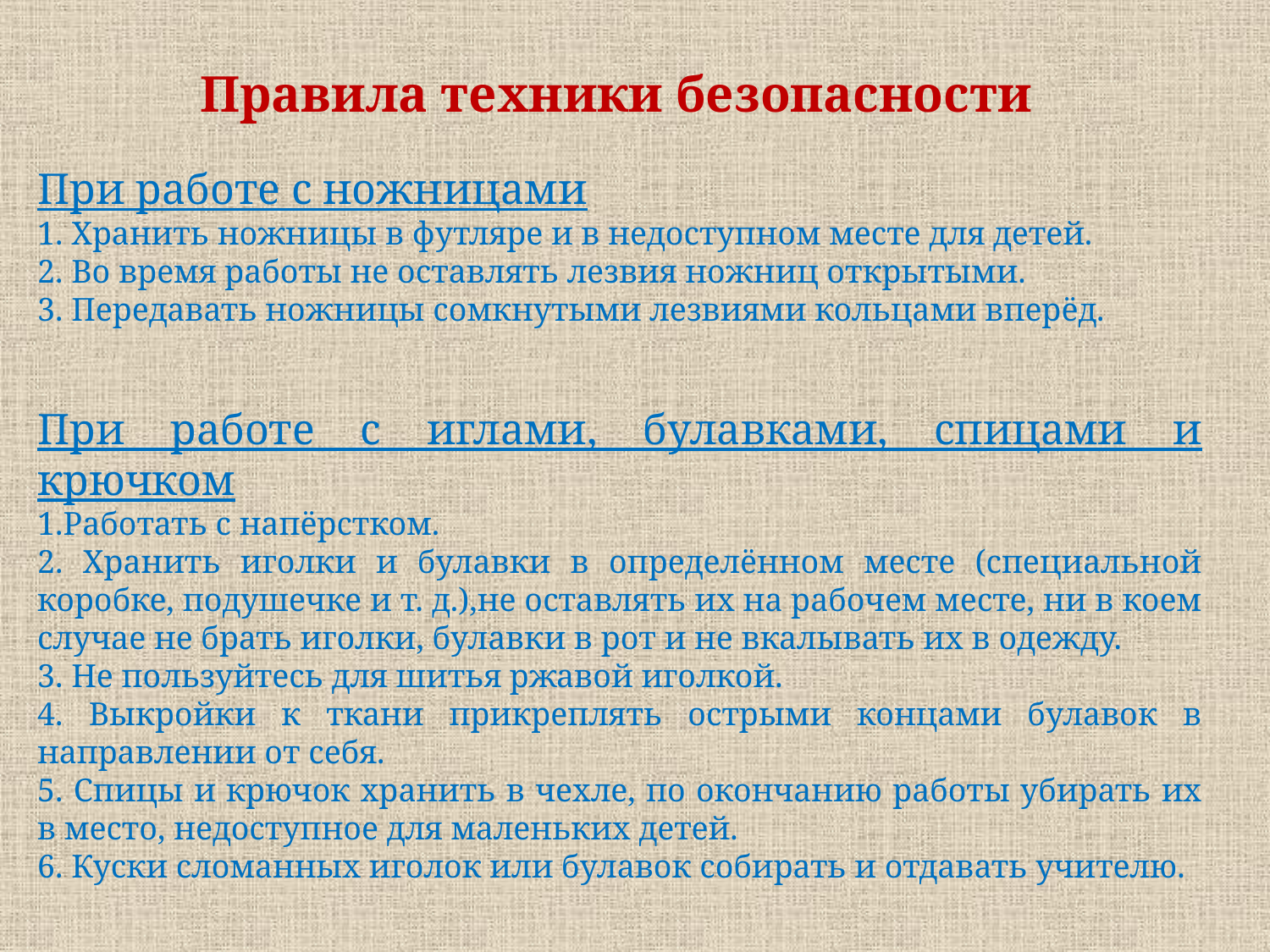

Правила техники безопасности
При работе с ножницами
1. Хранить ножницы в футляре и в недоступном месте для детей.
2. Во время работы не оставлять лезвия ножниц открытыми.
3. Передавать ножницы сомкнутыми лезвиями кольцами вперёд.
При работе с иглами, булавками, спицами и крючком
1.Работать с напёрстком.
2. Хранить иголки и булавки в определённом месте (специальной коробке, подушечке и т. д.),не оставлять их на рабочем месте, ни в коем случае не брать иголки, булавки в рот и не вкалывать их в одежду.
3. Не пользуйтесь для шитья ржавой иголкой.
4. Выкройки к ткани прикреплять острыми концами булавок в направлении от себя.
5. Спицы и крючок хранить в чехле, по окончанию работы убирать их в место, недоступное для маленьких детей.
6. Куски сломанных иголок или булавок собирать и отдавать учителю.